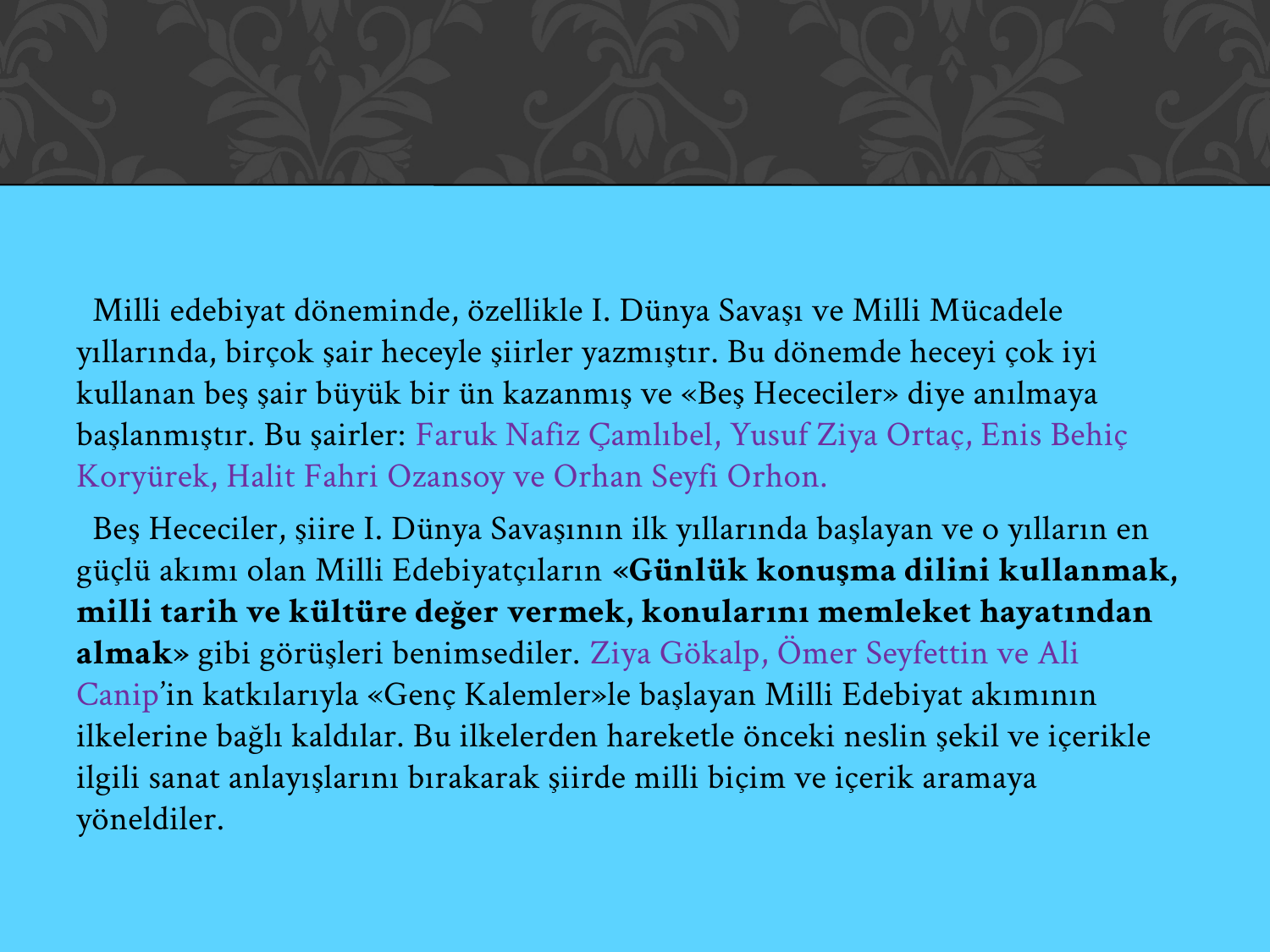

#
  Milli edebiyat döneminde, özellikle I. Dünya Savaşı ve Milli Mücadele yıllarında, birçok şair heceyle şiirler yazmıştır. Bu dönemde heceyi çok iyi kullanan beş şair büyük bir ün kazanmış ve «Beş Hececiler» diye anılmaya başlanmıştır. Bu şairler: Faruk Nafiz Çamlıbel, Yusuf Ziya Ortaç, Enis Behiç Koryürek, Halit Fahri Ozansoy ve Orhan Seyfi Orhon.
  Beş Hececiler, şiire I. Dünya Savaşının ilk yıllarında başlayan ve o yılların en güçlü akımı olan Milli Edebiyatçıların «Günlük konuşma dilini kullanmak, milli tarih ve kültüre değer vermek, konularını memleket hayatından almak» gibi görüşleri benimsediler. Ziya Gökalp, Ömer Seyfettin ve Ali Canip’in katkılarıyla «Genç Kalemler»le başlayan Milli Edebiyat akımının ilkelerine bağlı kaldılar. Bu ilkelerden hareketle önceki neslin şekil ve içerikle ilgili sanat anlayışlarını bırakarak şiirde milli biçim ve içerik aramaya yöneldiler.